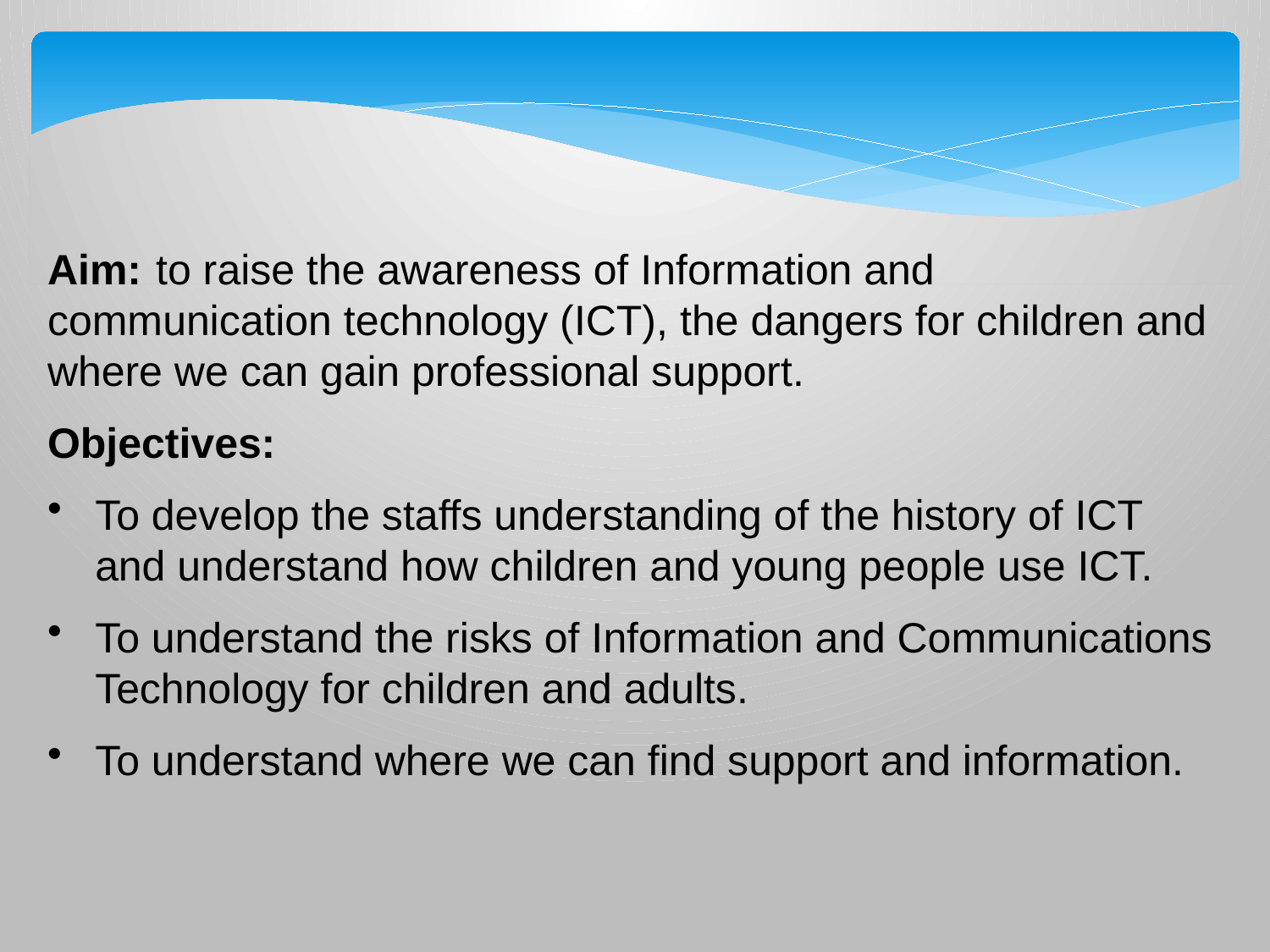

Aim: to raise the awareness of Information and communication technology (ICT), the dangers for children and where we can gain professional support.
Objectives:
To develop the staffs understanding of the history of ICT and understand how children and young people use ICT.
To understand the risks of Information and Communications Technology for children and adults.
To understand where we can find support and information.